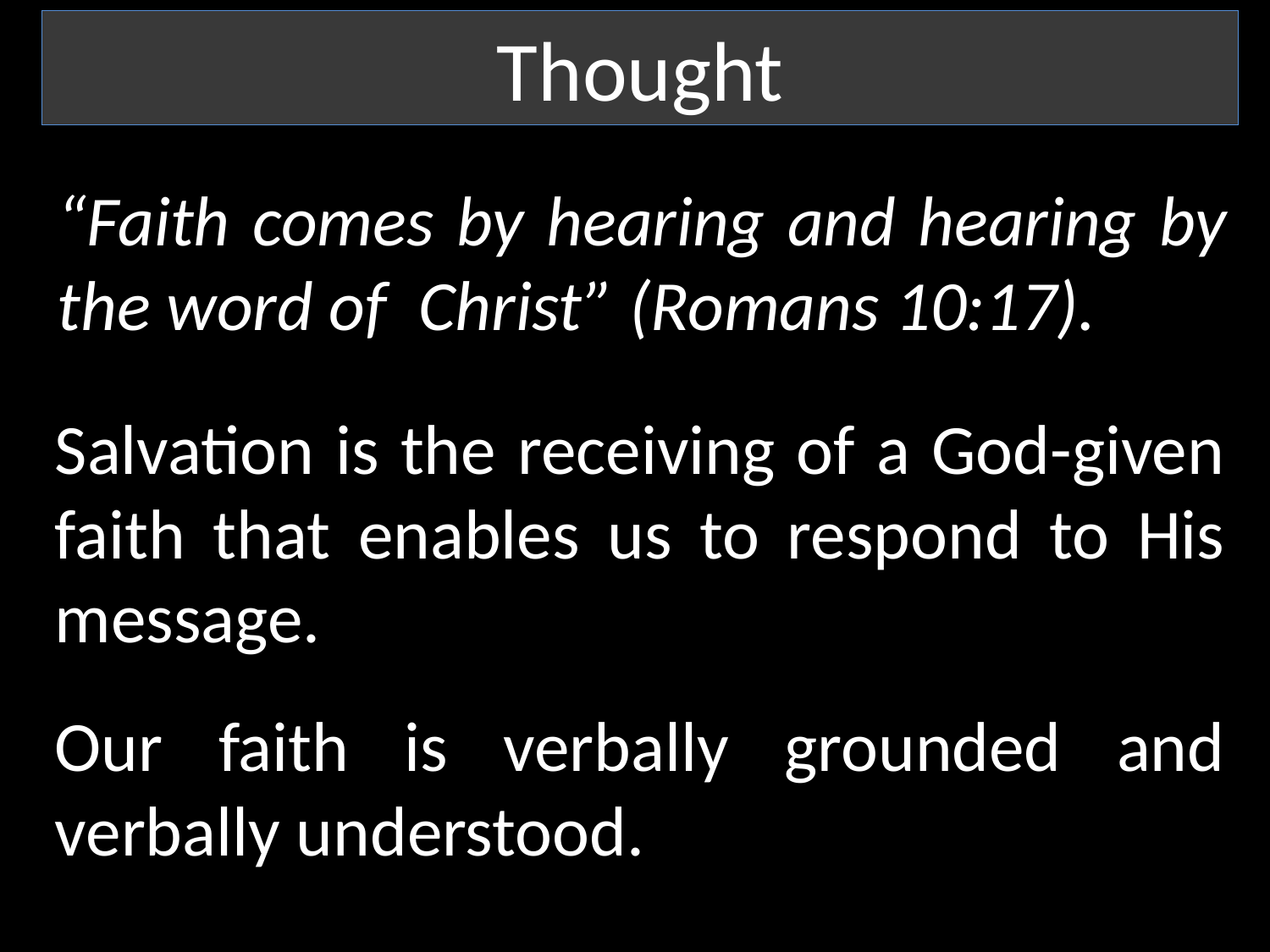

Thought
“Faith comes by hearing and hearing by the word of  Christ” (Romans 10:17).
Salvation is the receiving of a God-given faith that enables us to respond to His message.
Our faith is verbally grounded and verbally understood.